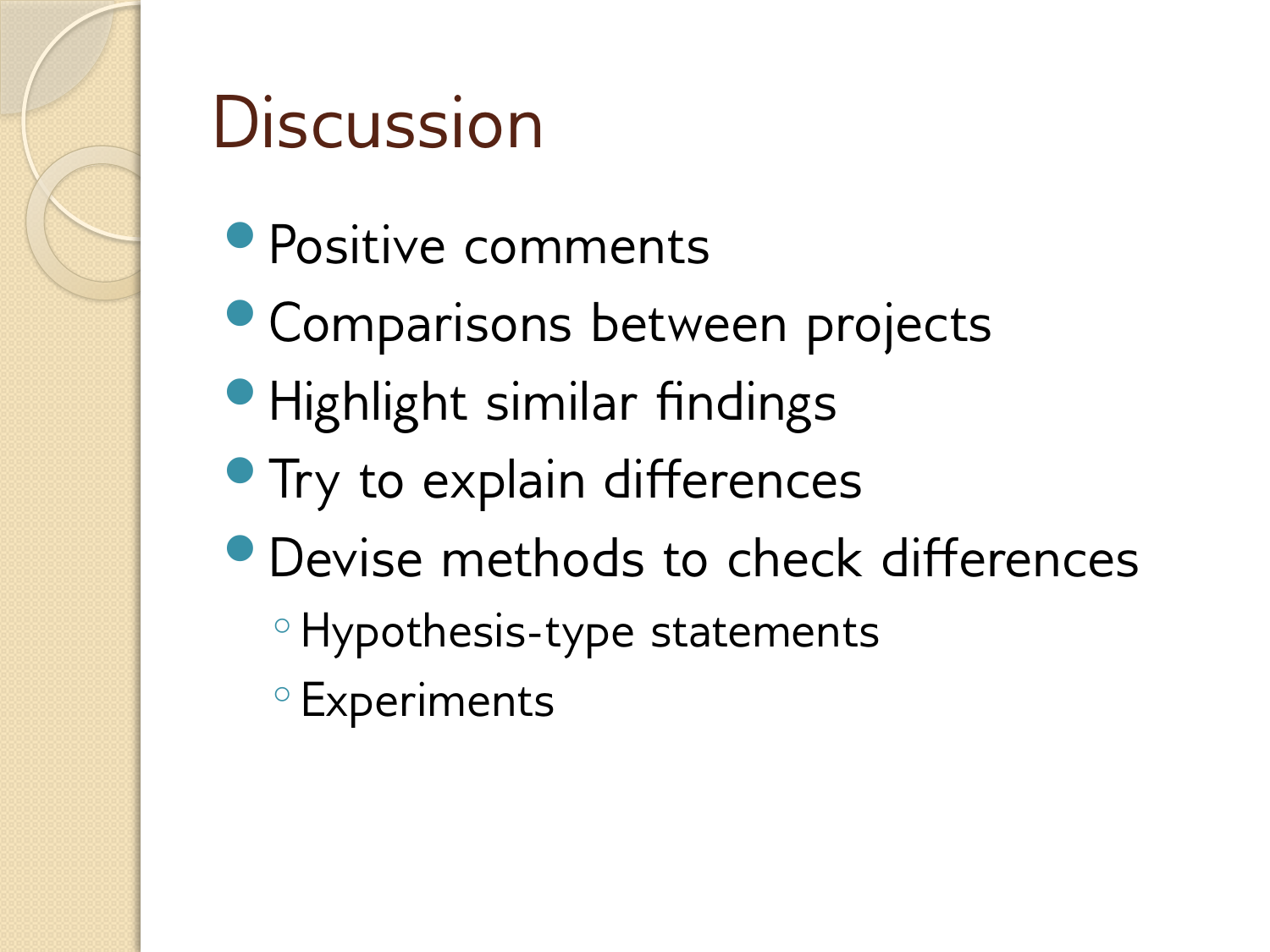

# Discussion
Positive comments
Comparisons between projects
Highlight similar findings
Try to explain differences
Devise methods to check differences
Hypothesis-type statements
Experiments